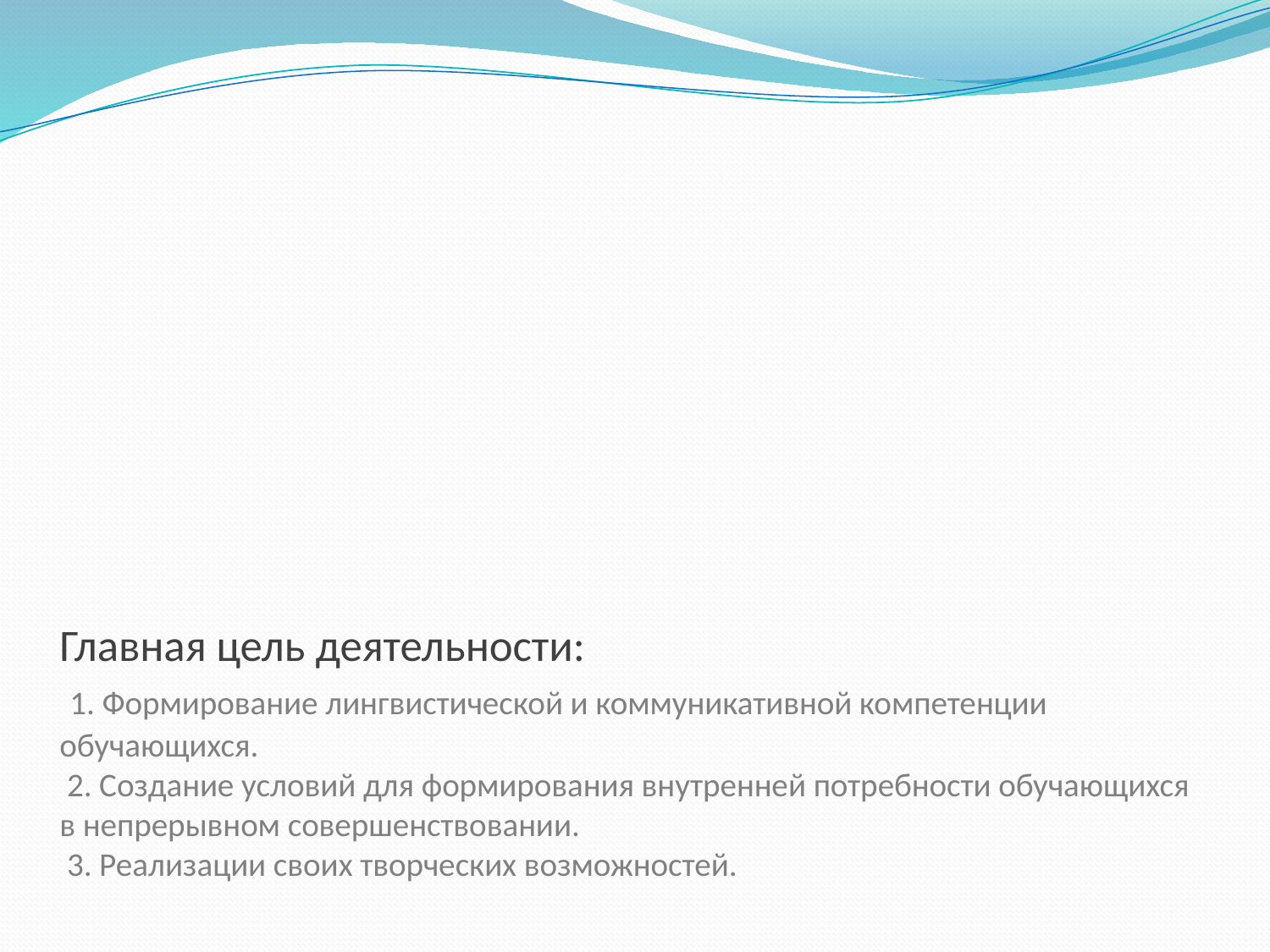

# Главная цель деятельности: 1. Формирование лингвистической и коммуникативной компетенции обучающихся. 2. Создание условий для формирования внутренней потребности обучающихся в непрерывном совершенствовании. 3. Реализации своих творческих возможностей.